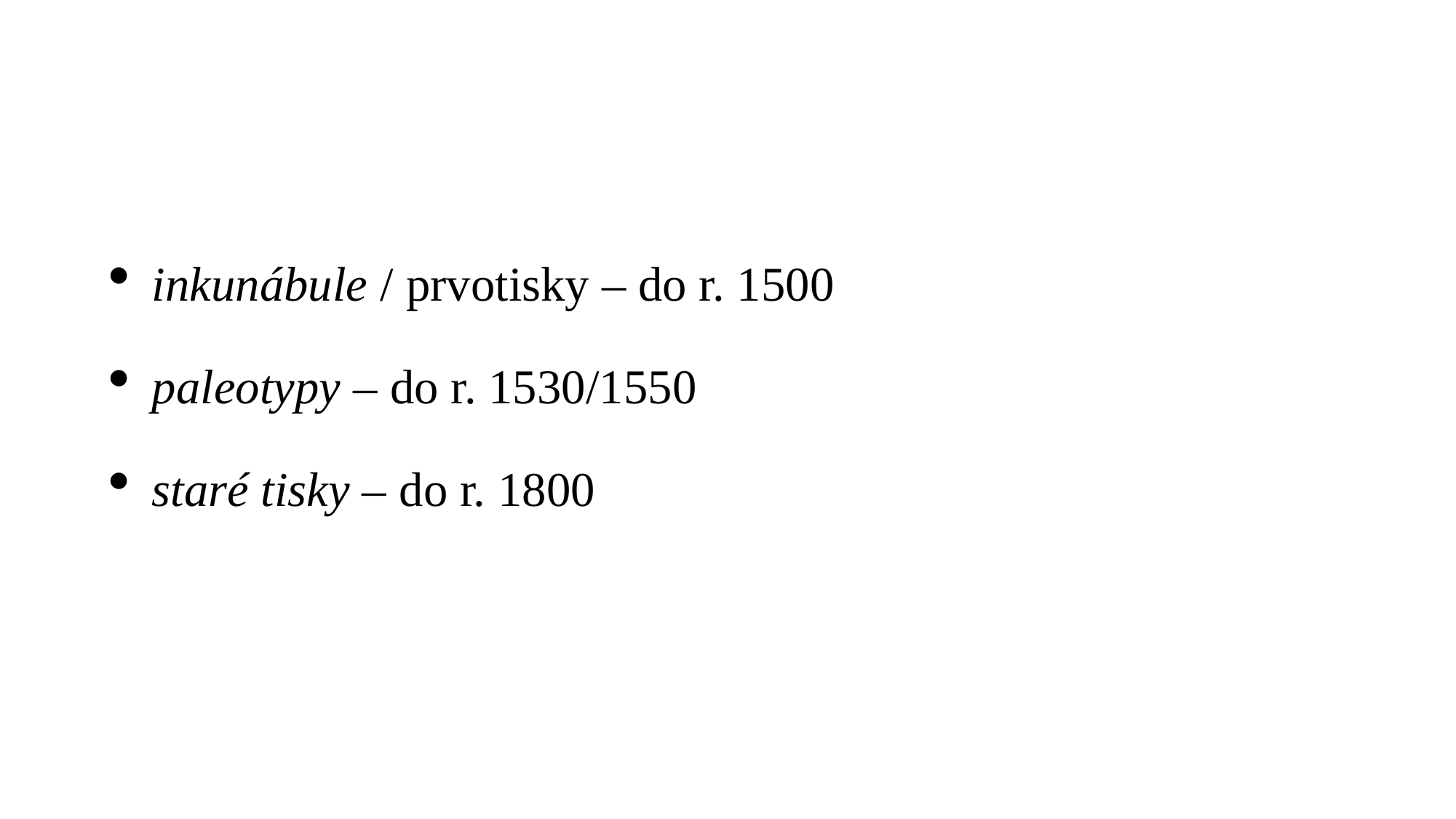

#
inkunábule / prvotisky – do r. 1500
paleotypy – do r. 1530/1550
staré tisky – do r. 1800